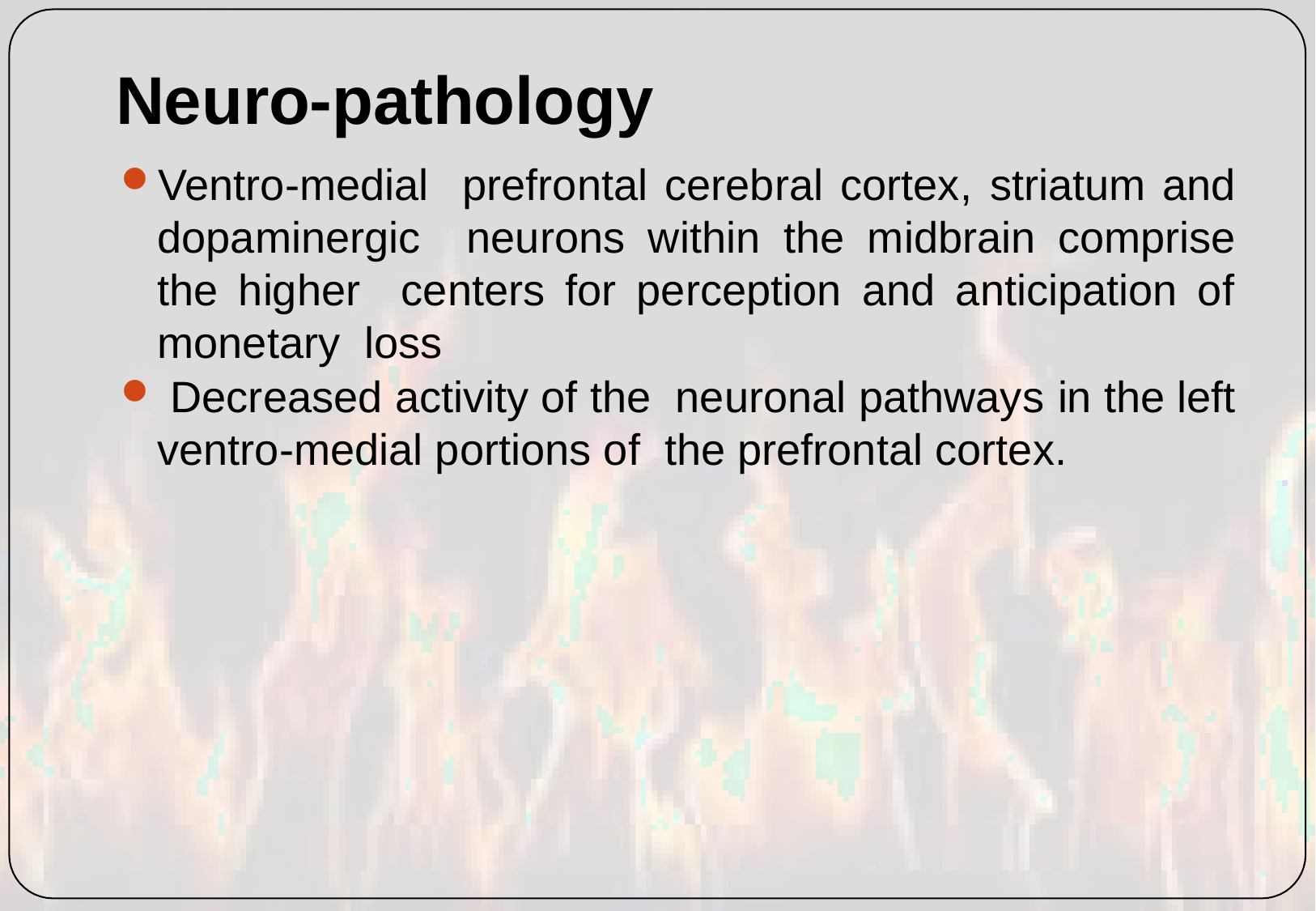

# Neuro-pathology
Ventro-medial  prefrontal cerebral cortex, striatum and dopaminergic  neurons within the midbrain comprise the higher  centers for perception and anticipation of monetary  loss
 Decreased activity of the  neuronal pathways in the left ventro-medial portions of  the prefrontal cortex.